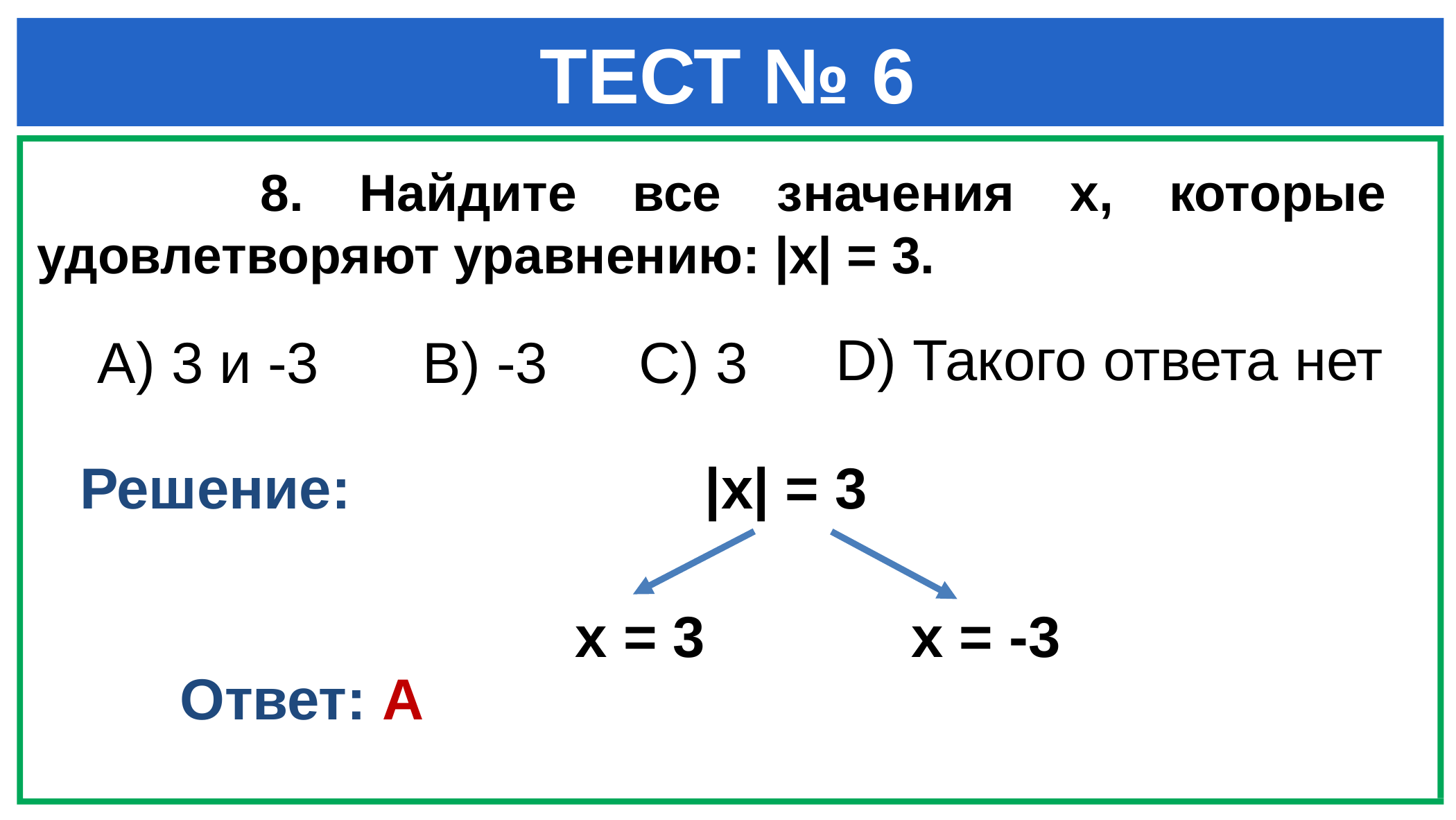

# ТЕСТ № 6
    8. Найдите все значения х, которые удовлетворяют уравнению: |х| = 3.
D) Такого ответа нет
A) 3 и -3
B) -3
C) 3
Решение:
|х| = 3
х = 3
х = -3
Ответ: А